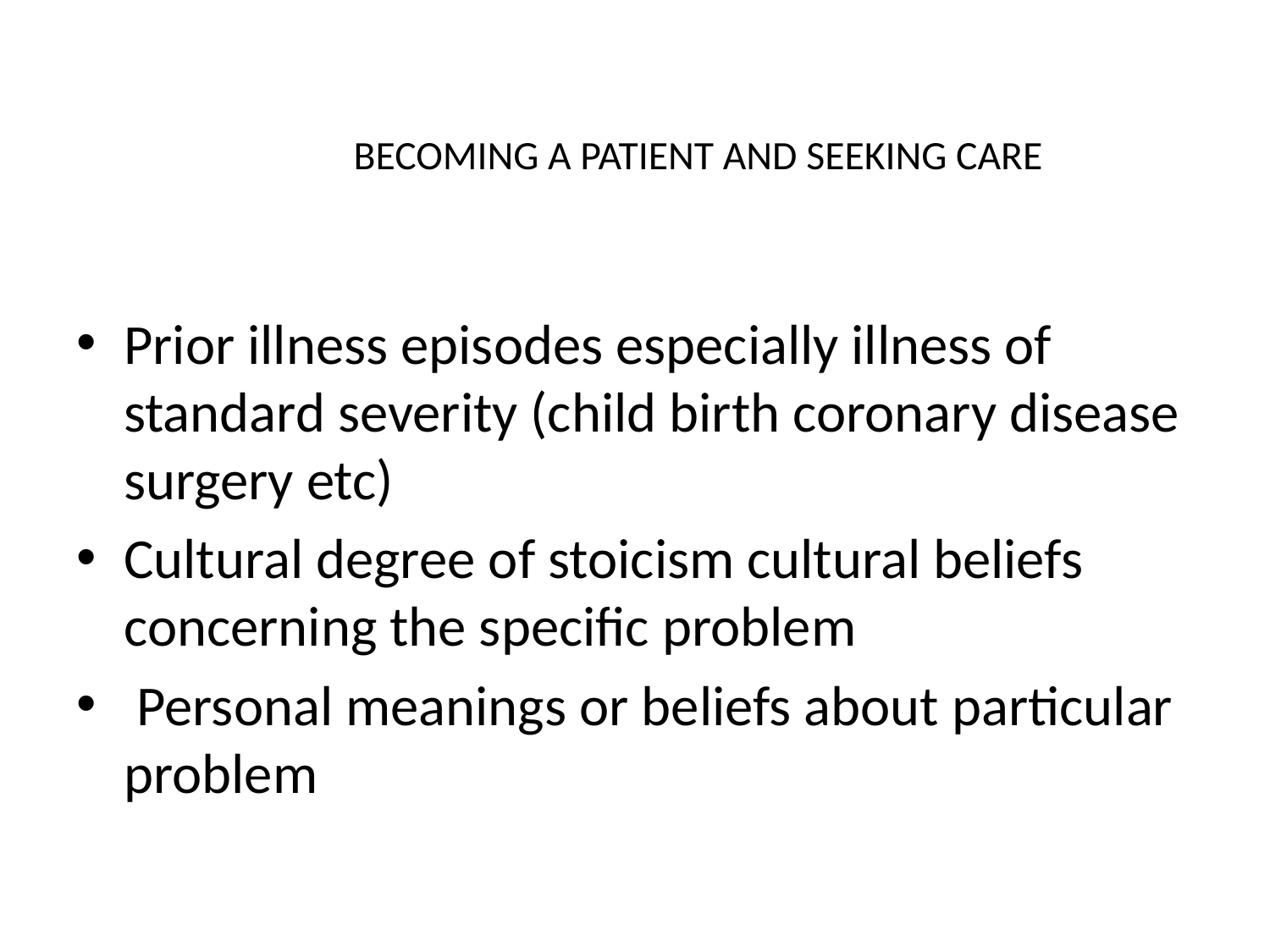

# BECOMING A PATIENT AND SEEKING CARE

Prior illness episodes especially illness of standard severity (child birth coronary disease surgery etc)
Cultural degree of stoicism cultural beliefs concerning the specific problem
 Personal meanings or beliefs about particular problem